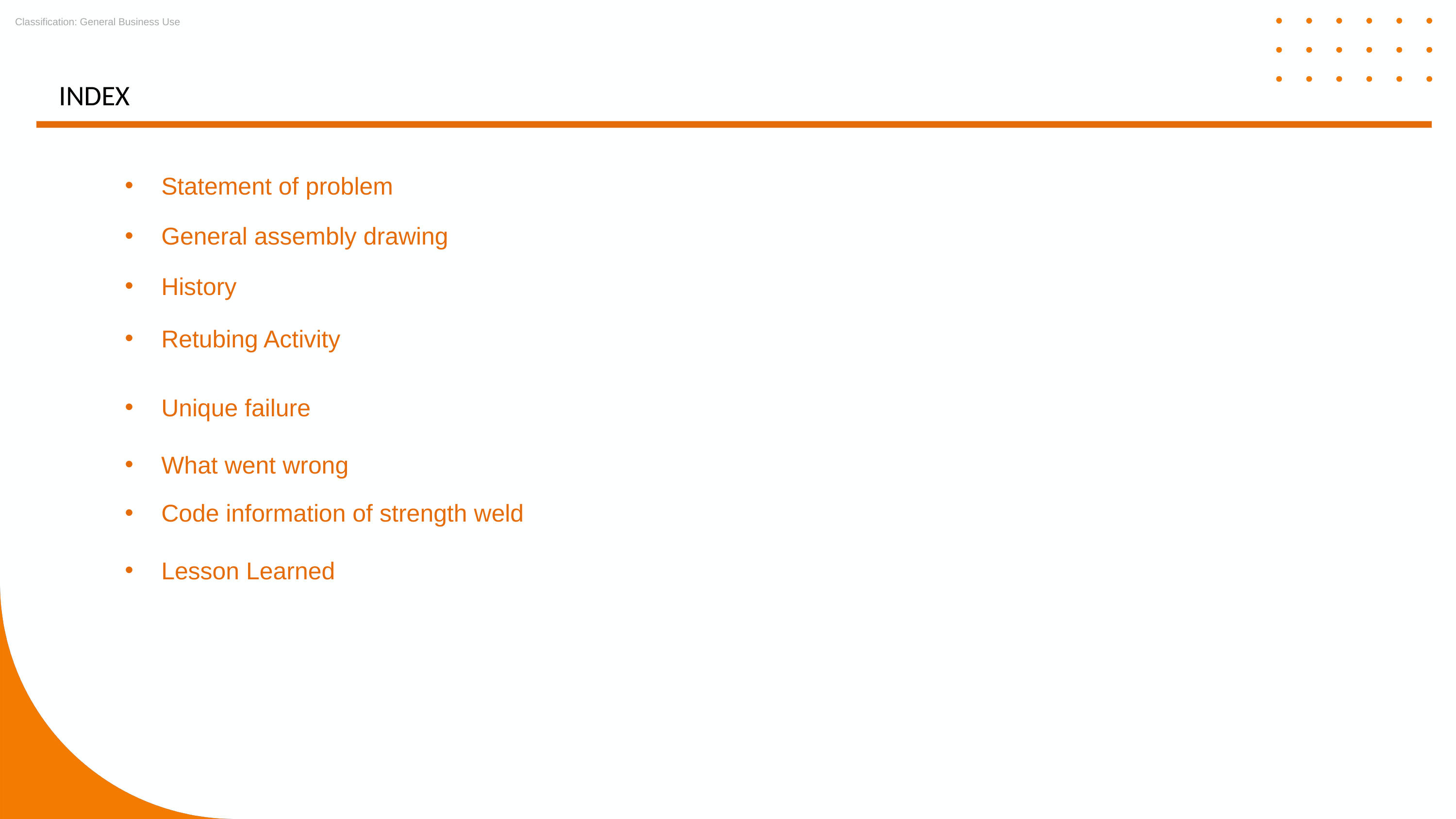

INDEX

Statement of problem
General assembly drawing
History
Retubing Activity
Unique failure
What went wrong
Code information of strength weld
Lesson Learned